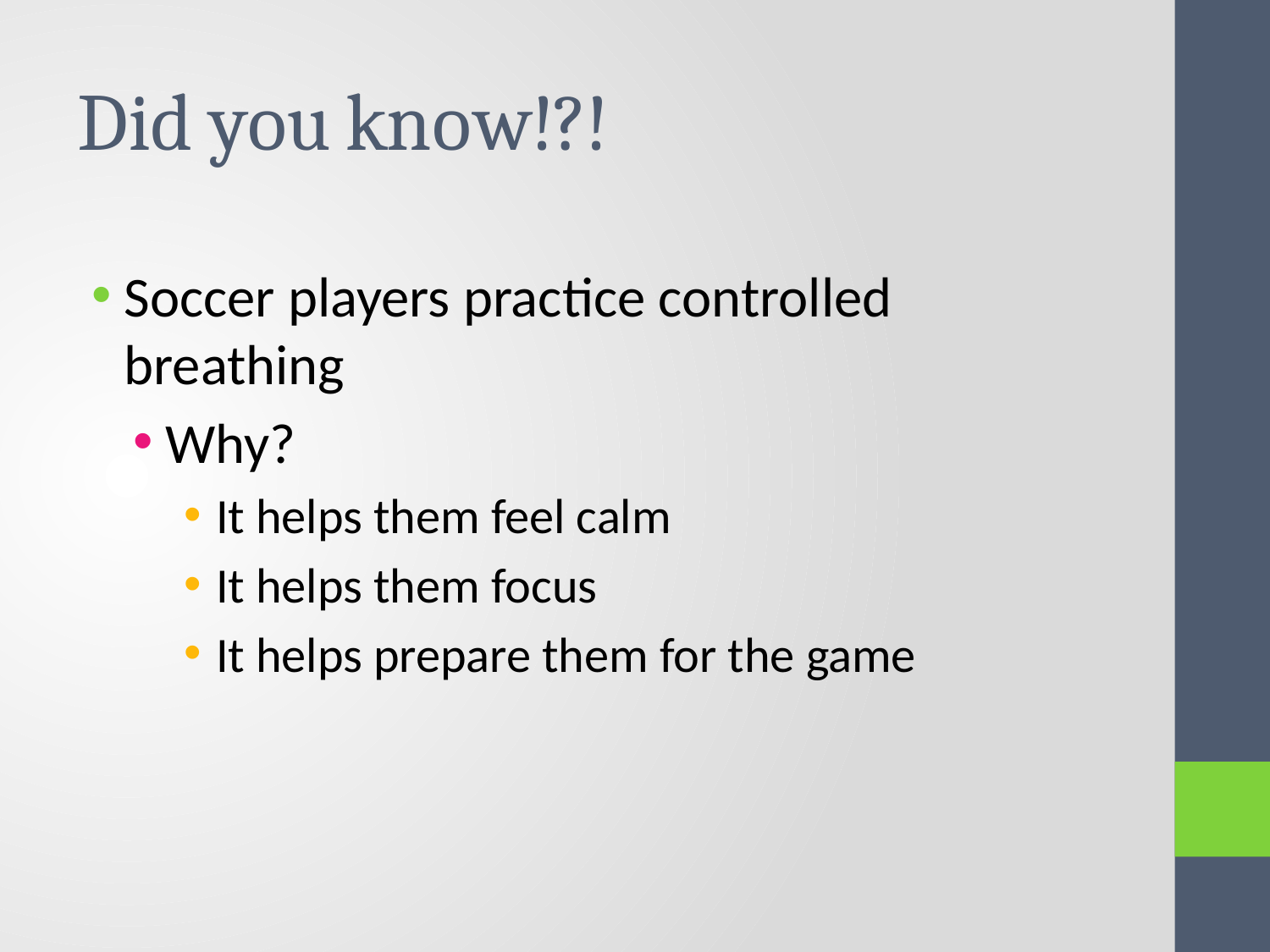

# Did you know!?!
Soccer players practice controlled breathing
Why?
It helps them feel calm
It helps them focus
It helps prepare them for the game